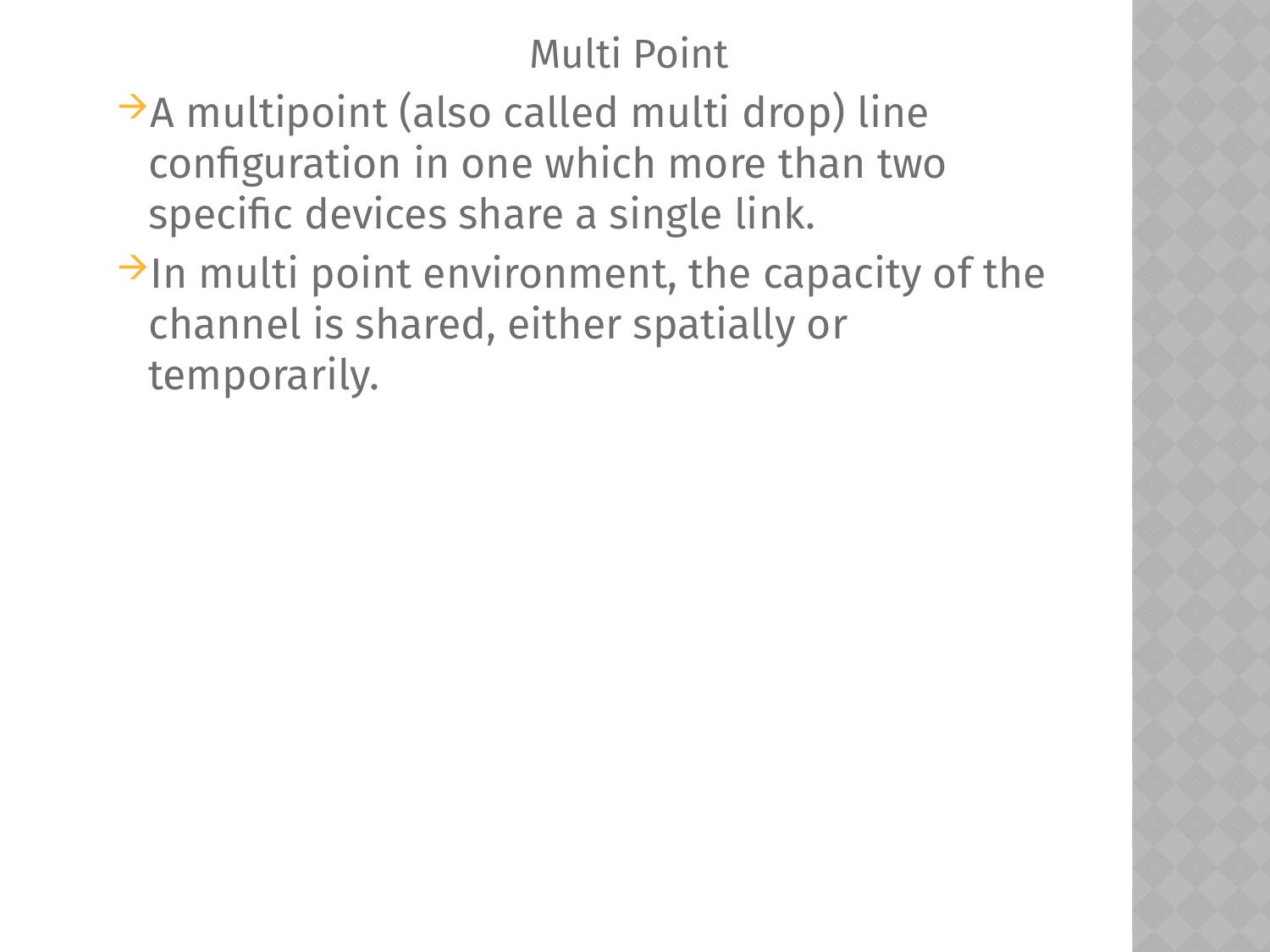

Multi Point
A multipoint (also called multi drop) line configuration in one which more than two specific devices share a single link.
In multi point environment, the capacity of the channel is shared, either spatially or temporarily.